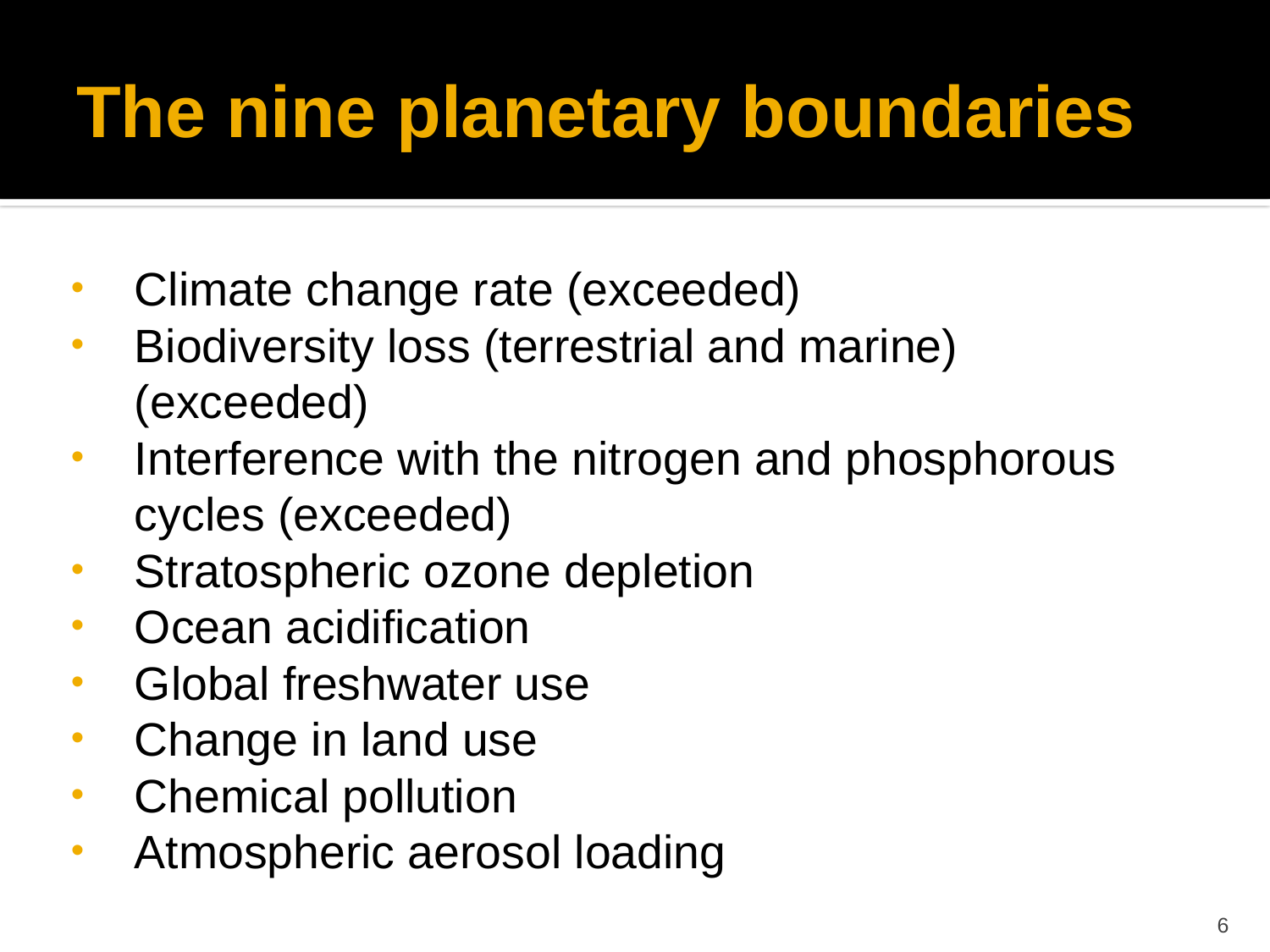

# The nine planetary boundaries
Climate change rate (exceeded)
Biodiversity loss (terrestrial and marine) (exceeded)
Interference with the nitrogen and phosphorous cycles (exceeded)
Stratospheric ozone depletion
Ocean acidification
Global freshwater use
Change in land use
Chemical pollution
Atmospheric aerosol loading

6